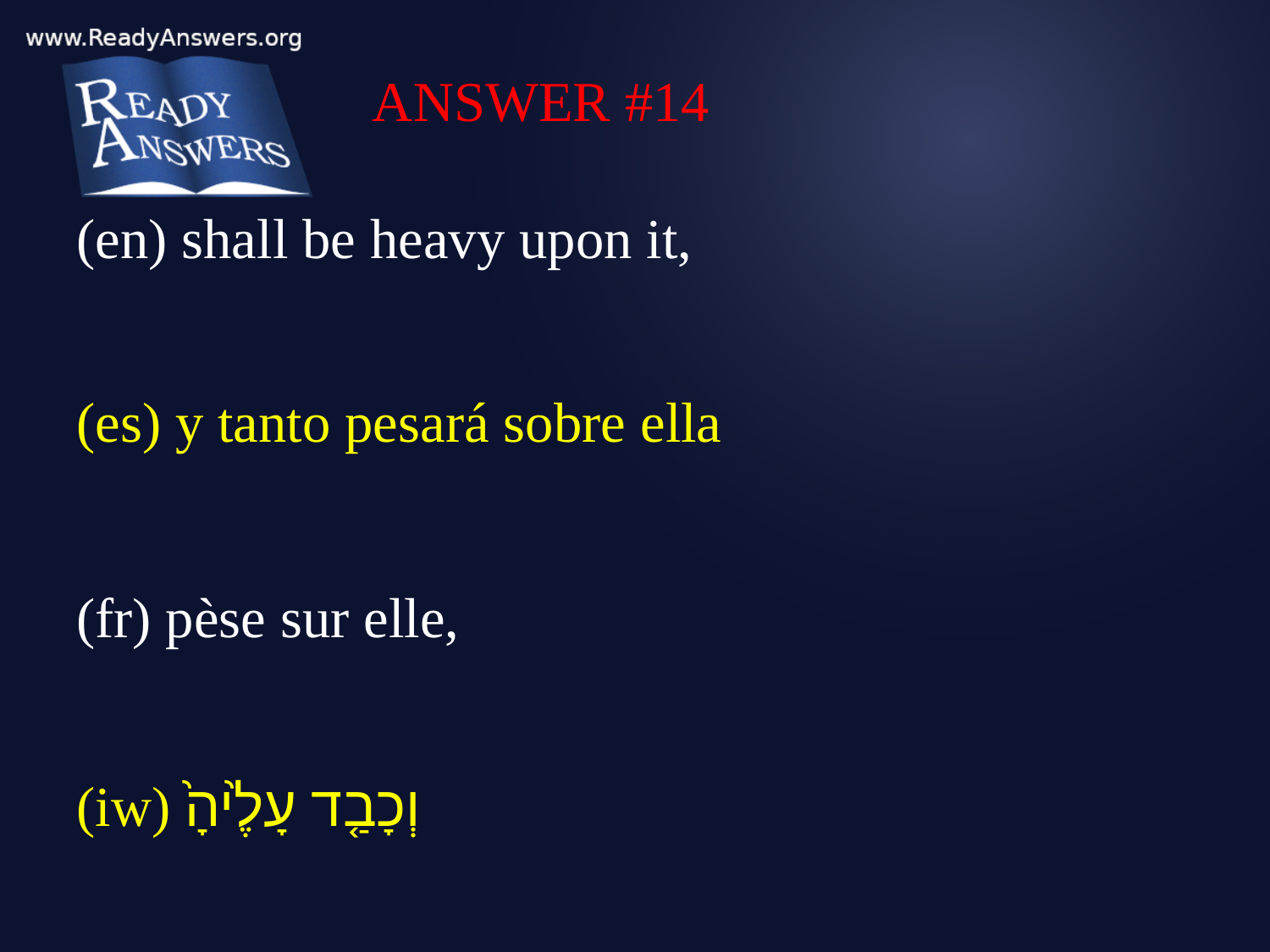

ANSWER #14
(en) shall be heavy upon it,
(es) y tanto pesará sobre ella
(fr) pèse sur elle,
(iw) וְכָבַ֤ד עָלֶ֙יהָ֙